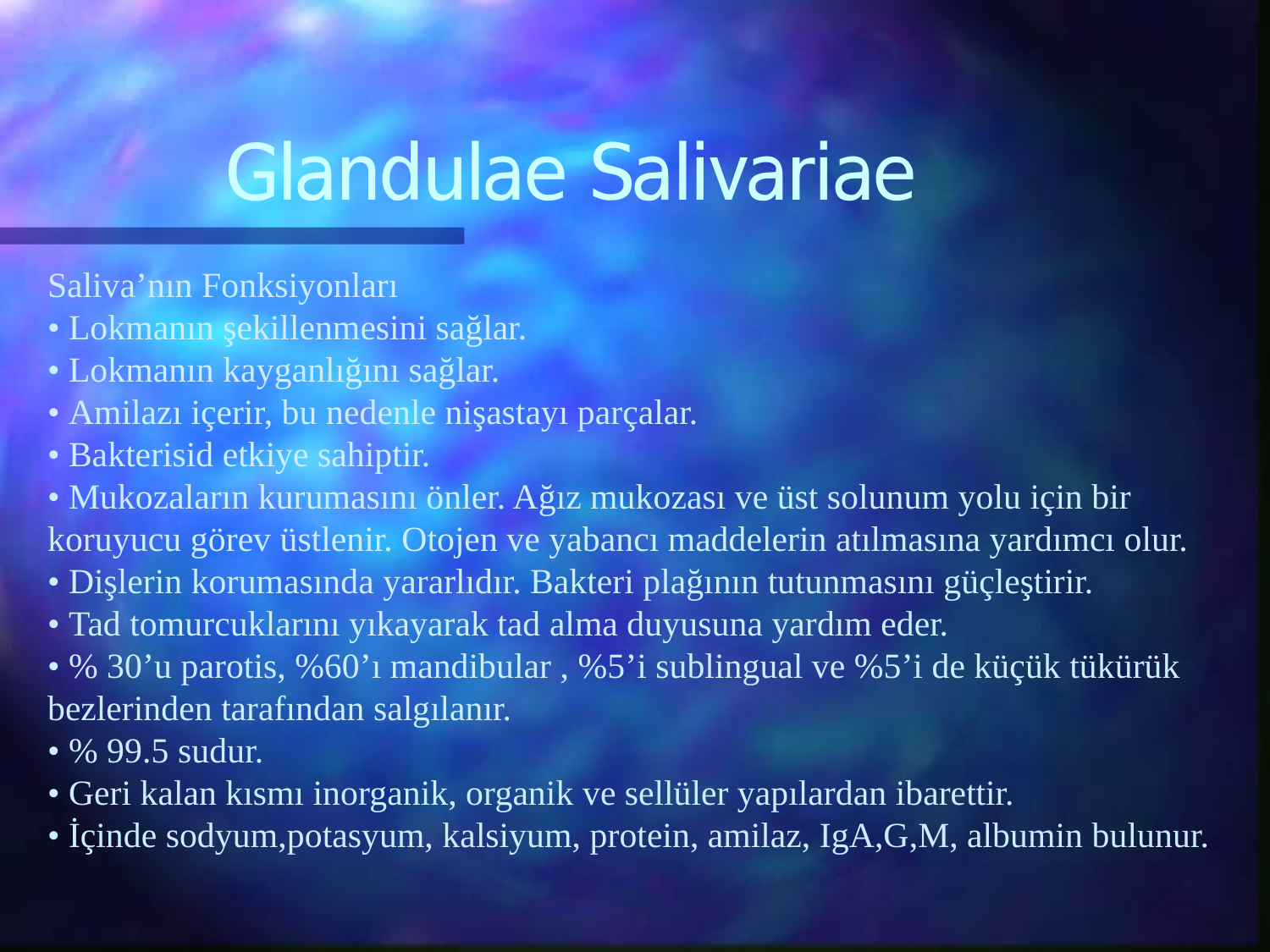

# Glandulae Salivariae
Saliva’nın Fonksiyonları
• Lokmanın şekillenmesini sağlar.
• Lokmanın kayganlığını sağlar.
• Amilazı içerir, bu nedenle nişastayı parçalar.
• Bakterisid etkiye sahiptir.
• Mukozaların kurumasını önler. Ağız mukozası ve üst solunum yolu için bir koruyucu görev üstlenir. Otojen ve yabancı maddelerin atılmasına yardımcı olur.
• Dişlerin korumasında yararlıdır. Bakteri plağının tutunmasını güçleştirir.
• Tad tomurcuklarını yıkayarak tad alma duyusuna yardım eder.
• % 30’u parotis, %60’ı mandibular , %5’i sublingual ve %5’i de küçük tükürük bezlerinden tarafından salgılanır.
• % 99.5 sudur.
• Geri kalan kısmı inorganik, organik ve sellüler yapılardan ibarettir.
• İçinde sodyum,potasyum, kalsiyum, protein, amilaz, IgA,G,M, albumin bulunur.